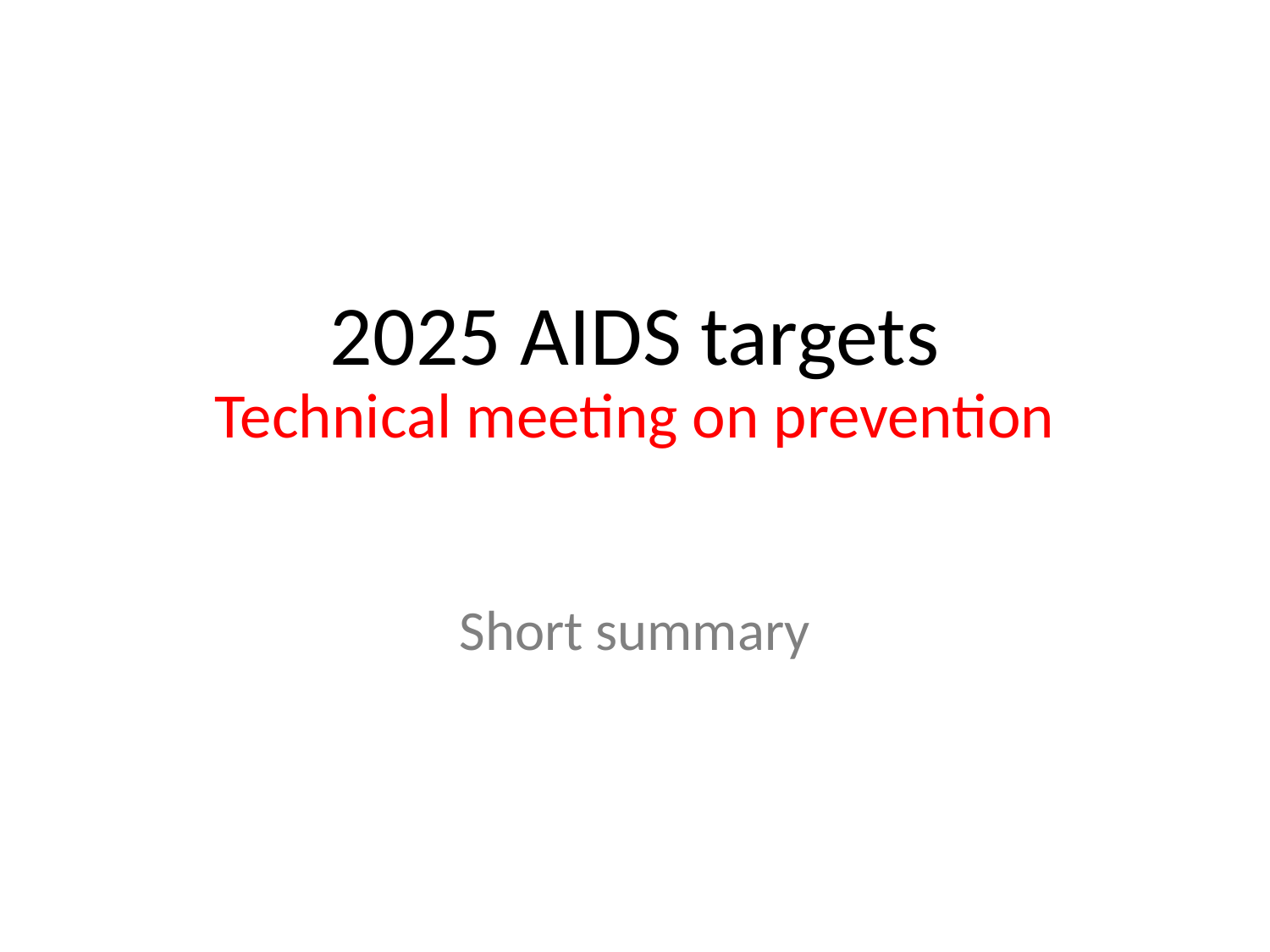

# 2025 AIDS targets Technical meeting on prevention
Short summary